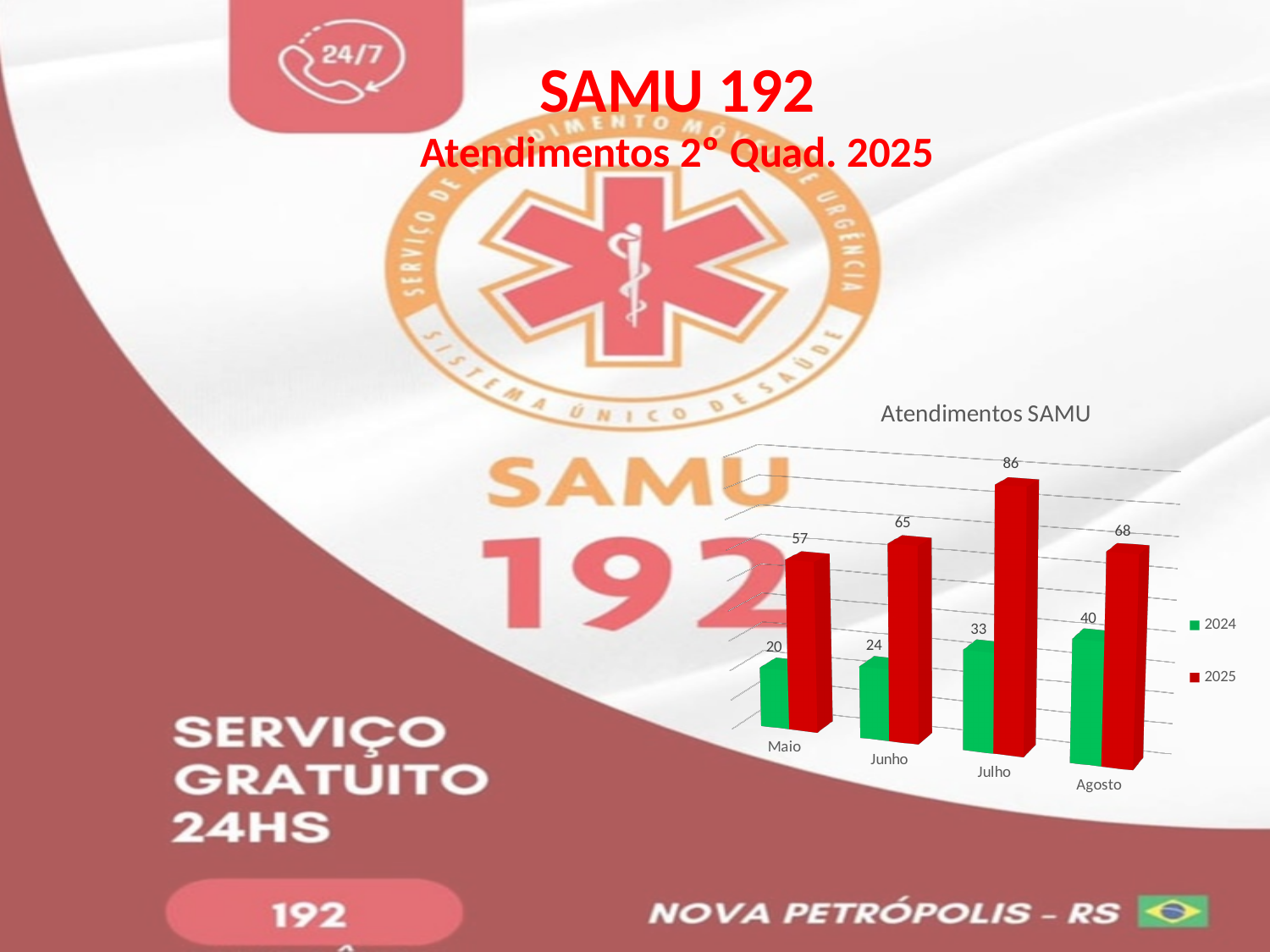

SAMU 192
Atendimentos 2º Quad. 2025

[unsupported chart]